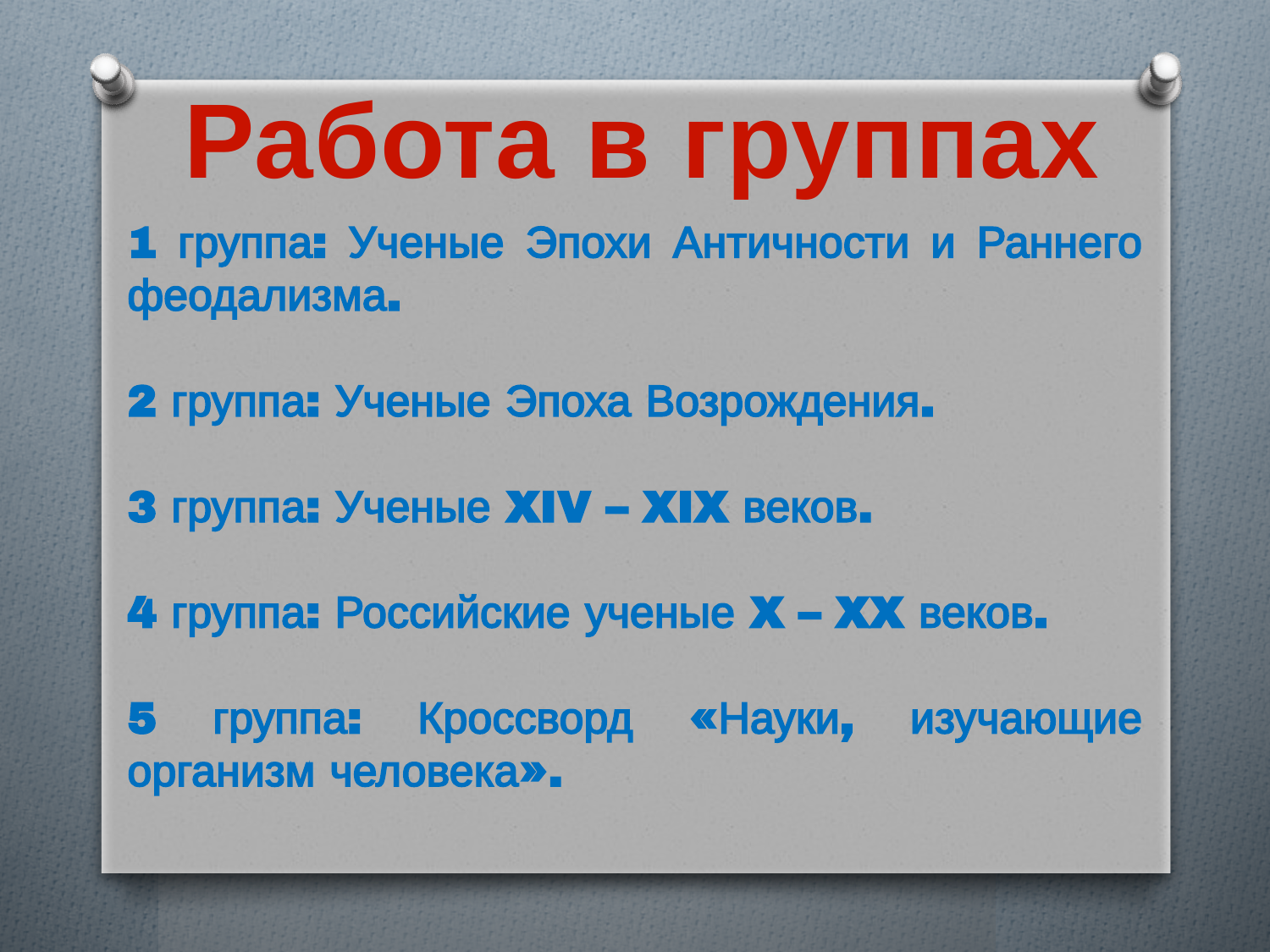

Работа в группах
1 группа: Ученые Эпохи Античности и Раннего феодализма.

2 группа: Ученые Эпоха Возрождения.

3 группа: Ученые XIV – XIX веков.

4 группа: Российские ученые X – XX веков.

5 группа: Кроссворд «Науки, изучающие организм человека».